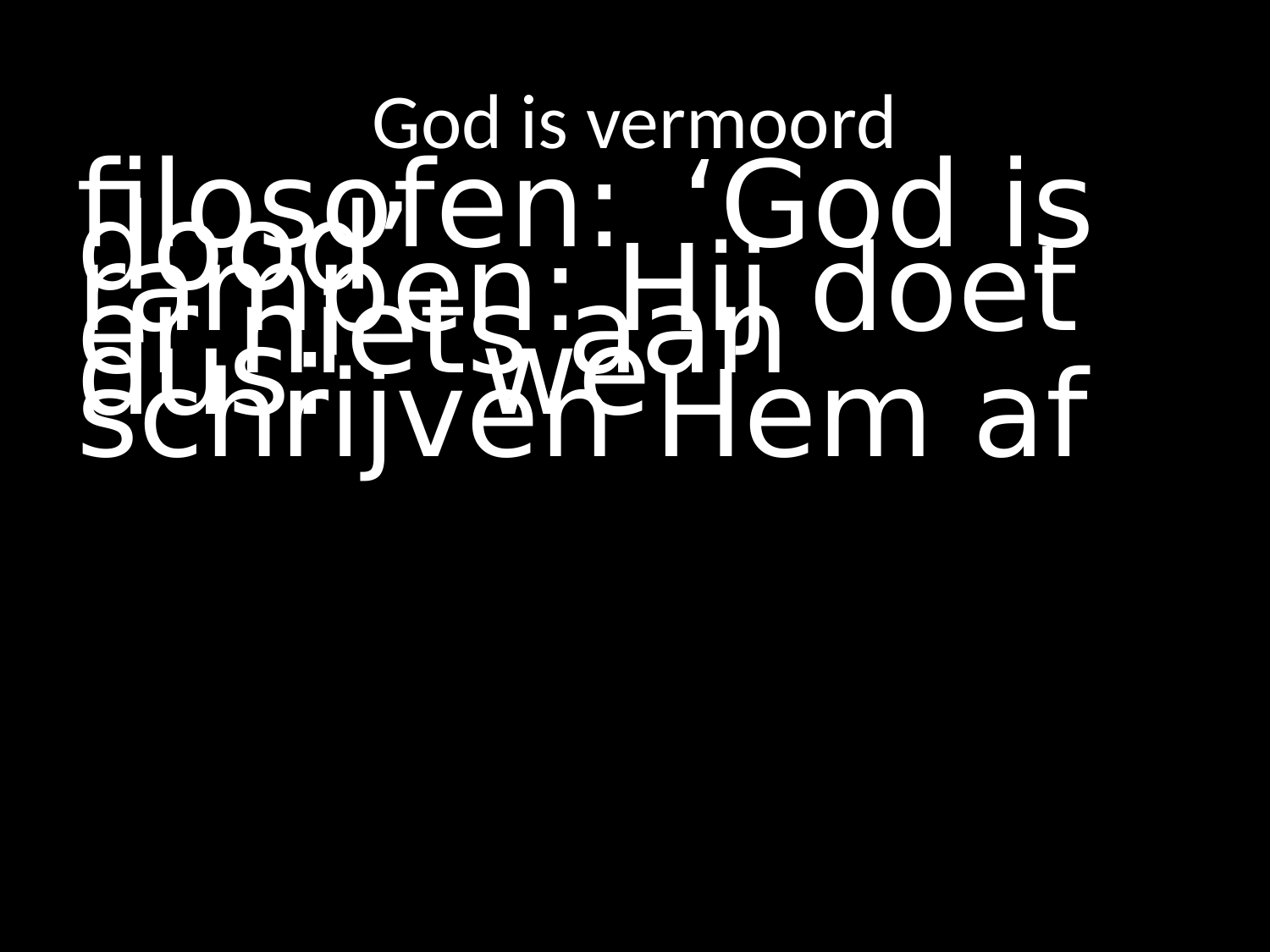

# God is vermoord
filosofen:	‘God is dood’
rampen:		Hij doet er niets aan
dus: 		we schrijven Hem af